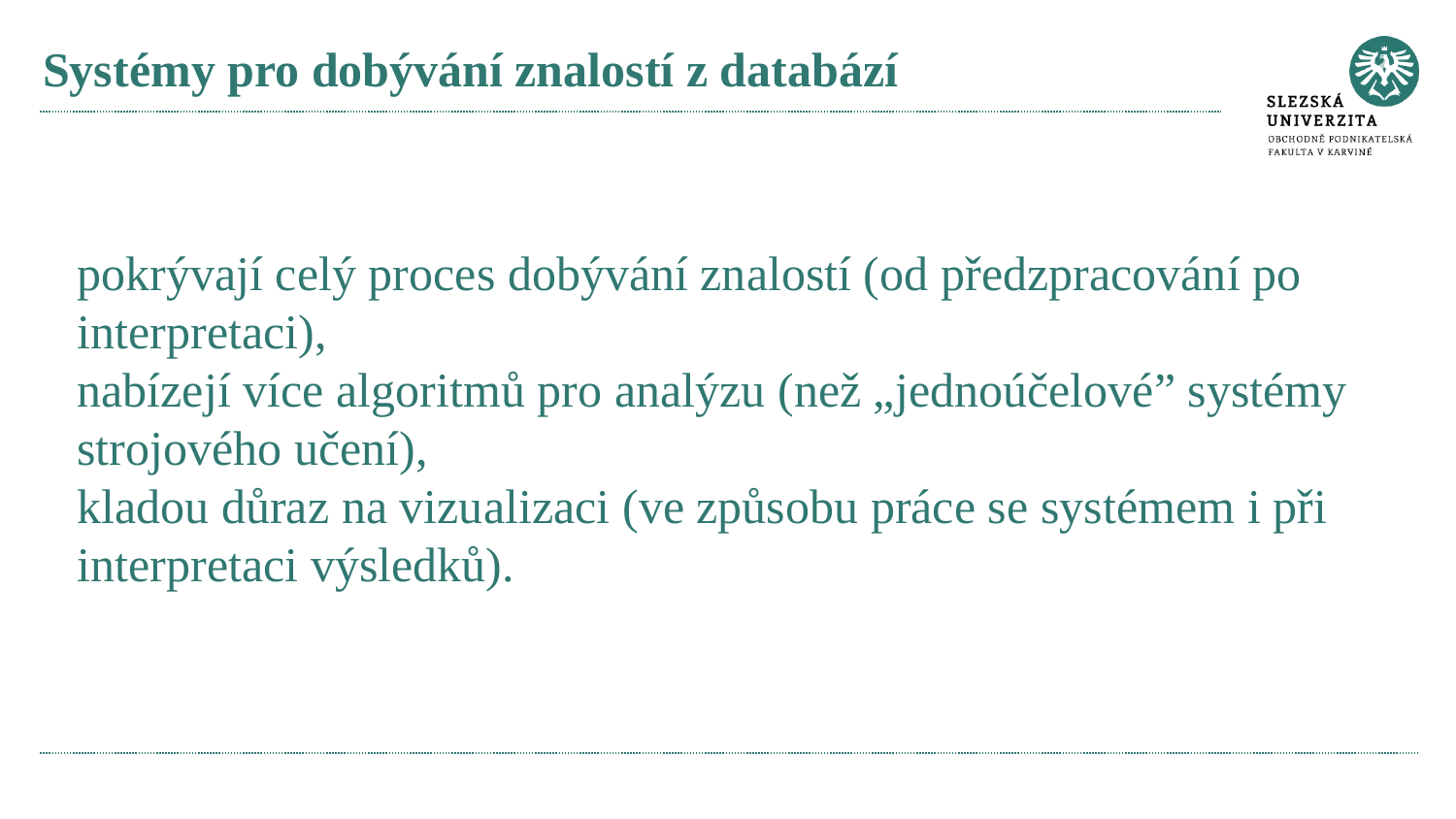

# Systémy pro dobývání znalostí z databází
pokrývají celý proces dobývání znalostí (od předzpracování po interpretaci),
nabízejí více algoritmů pro analýzu (než „jednoúčelové” systémy strojového učení),
kladou důraz na vizualizaci (ve způsobu práce se systémem i při interpretaci výsledků).